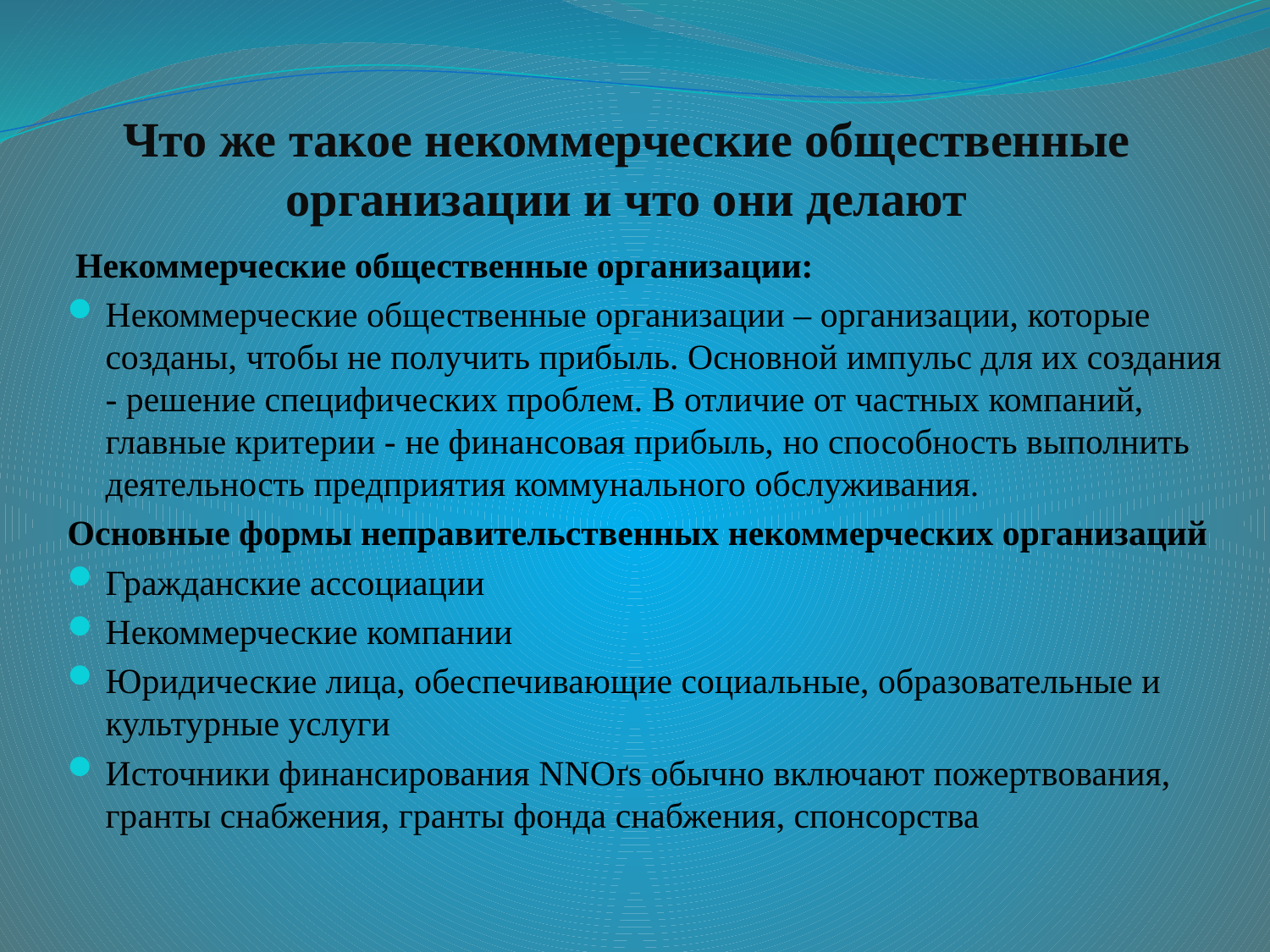

# Что же такое некоммерческие общественные организации и что они делают
 Некоммерческие общественные организации:
Некоммерческие общественные организации – организации, которые созданы, чтобы не получить прибыль. Основной импульс для их создания - решение специфических проблем. В отличие от частных компаний, главные критерии - не финансовая прибыль, но способность выполнить деятельность предприятия коммунального обслуживания.
Основные формы неправительственных некоммерческих организаций
Гражданские ассоциации
Некоммерческие компании
Юридические лица, обеспечивающие социальные, образовательные и культурные услуги
Источники финансирования NNOґs обычно включают пожертвования, гранты снабжения, гранты фонда снабжения, спонсорства